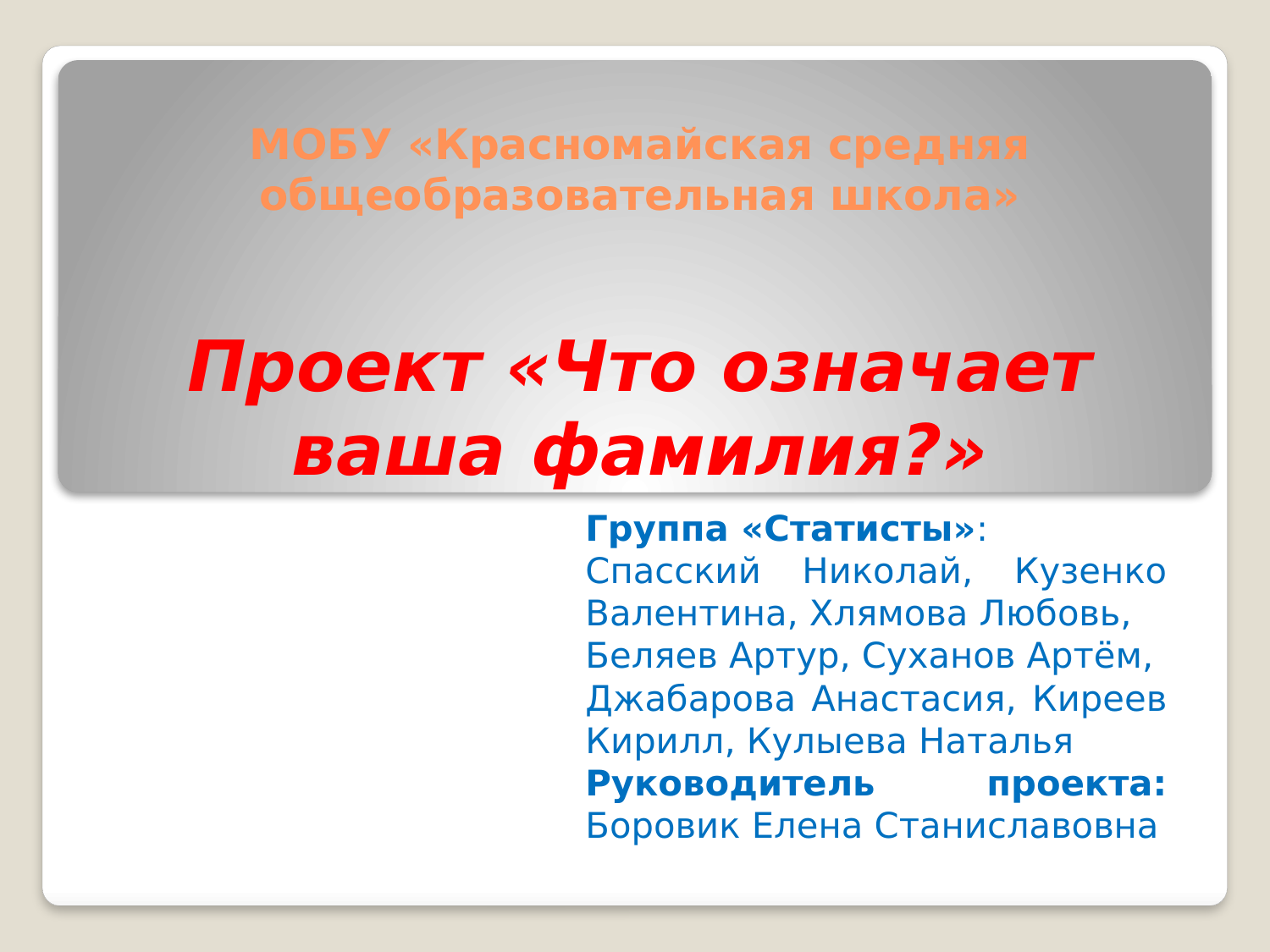

# МОБУ «Красномайская средняя общеобразовательная школа» Проект «Что означает ваша фамилия?»
Группа «Статисты»:
Спасский Николай, Кузенко Валентина, Хлямова Любовь,
Беляев Артур, Суханов Артём,
Джабарова Анастасия, Киреев Кирилл, Кулыева Наталья
Руководитель проекта: Боровик Елена Станиславовна